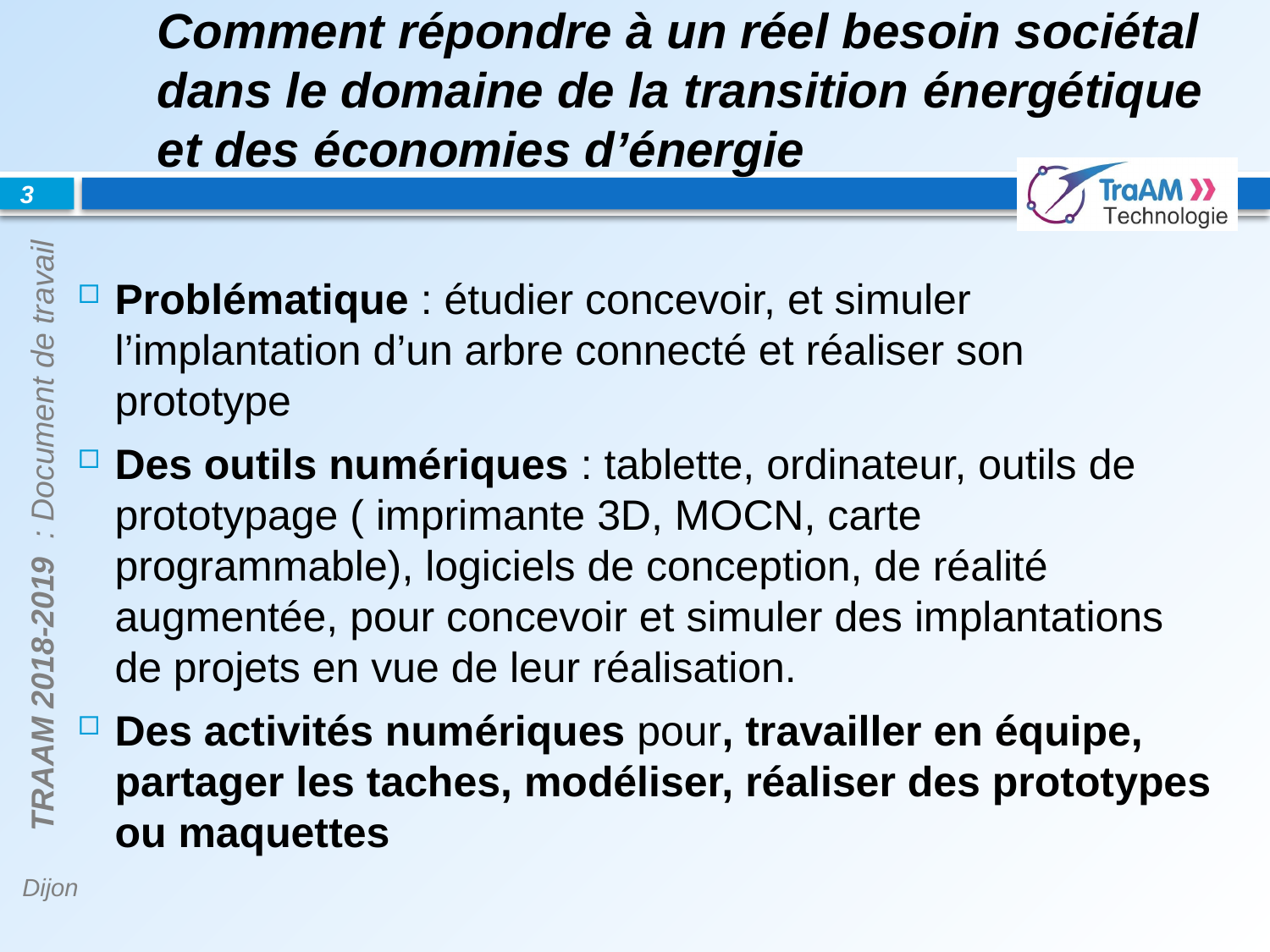

Comment répondre à un réel besoin sociétal dans le domaine de la transition énergétique et des économies d’énergie
3

Problématique : étudier concevoir, et simuler l’implantation d’un arbre connecté et réaliser son  prototype
Des outils numériques : tablette, ordinateur, outils de prototypage ( imprimante 3D, MOCN, carte programmable), logiciels de conception, de réalité augmentée, pour concevoir et simuler des implantations de projets en vue de leur réalisation.
Des activités numériques pour, travailler en équipe, partager les taches, modéliser, réaliser des prototypes ou maquettes